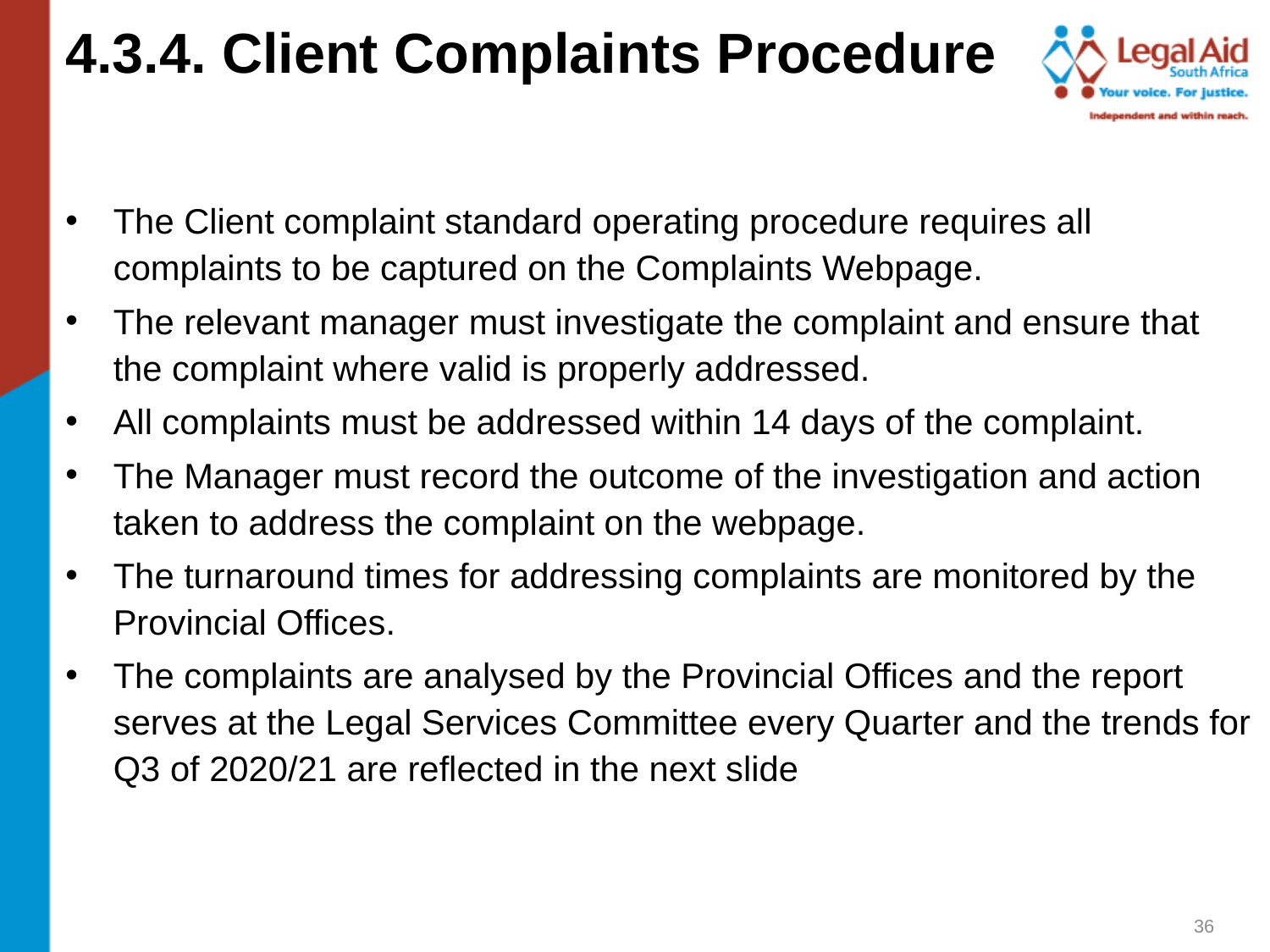

4.3.4. Client Complaints Procedure

The Client complaint standard operating procedure requires all complaints to be captured on the Complaints Webpage.
The relevant manager must investigate the complaint and ensure that the complaint where valid is properly addressed.
All complaints must be addressed within 14 days of the complaint.
The Manager must record the outcome of the investigation and action taken to address the complaint on the webpage.
The turnaround times for addressing complaints are monitored by the Provincial Offices.
The complaints are analysed by the Provincial Offices and the report serves at the Legal Services Committee every Quarter and the trends for Q3 of 2020/21 are reflected in the next slide

36